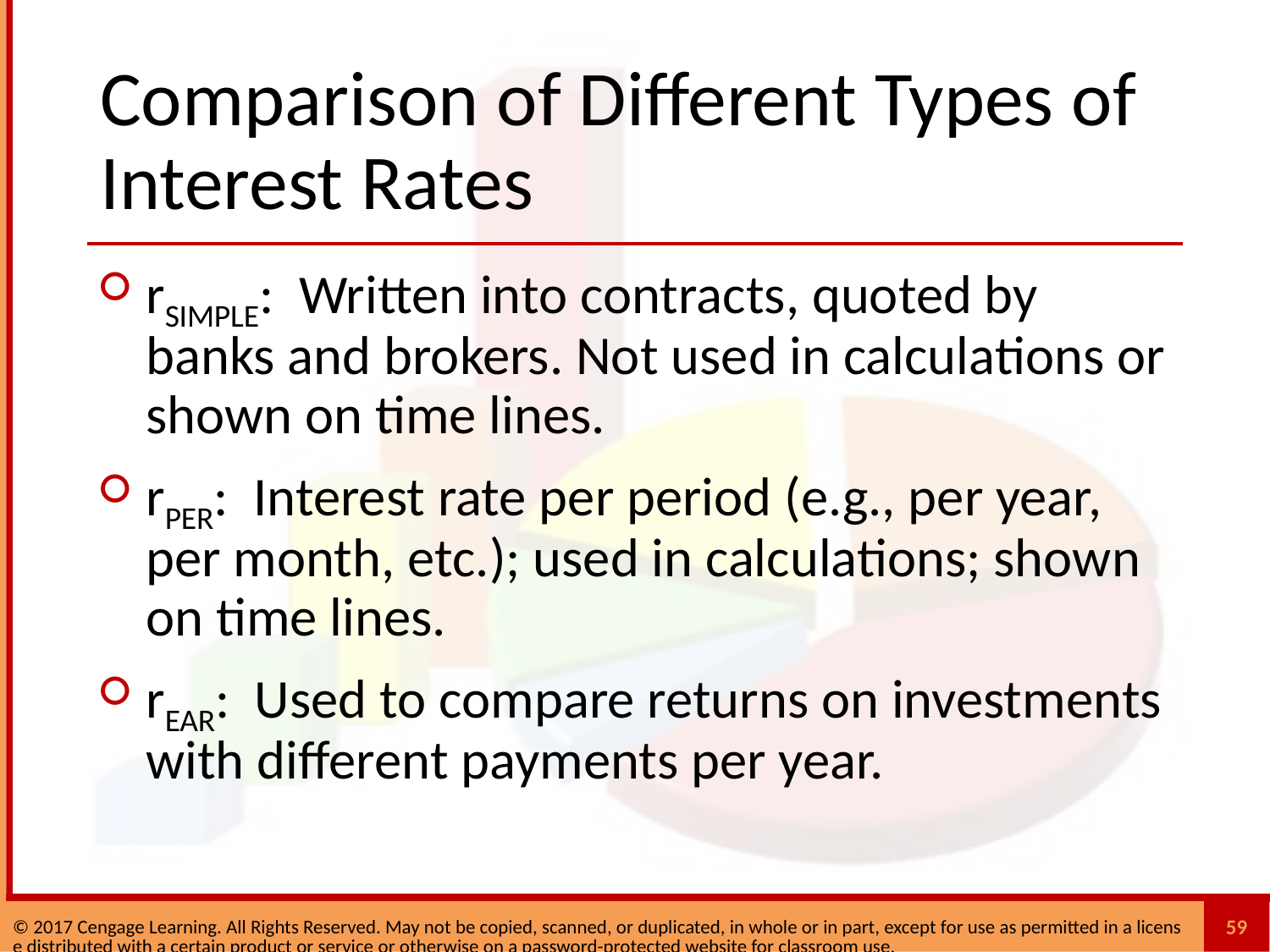

# Comparison of Different Types of Interest Rates
rSIMPLE:  Written into contracts, quoted by banks and brokers. Not used in calculations or shown on time lines.
rPER:  Interest rate per period (e.g., per year, per month, etc.); used in calculations; shown on time lines.
rEAR:  Used to compare returns on investments with different payments per year.
59
© 2017 Cengage Learning. All Rights Reserved. May not be copied, scanned, or duplicated, in whole or in part, except for use as permitted in a license distributed with a certain product or service or otherwise on a password-protected website for classroom use.